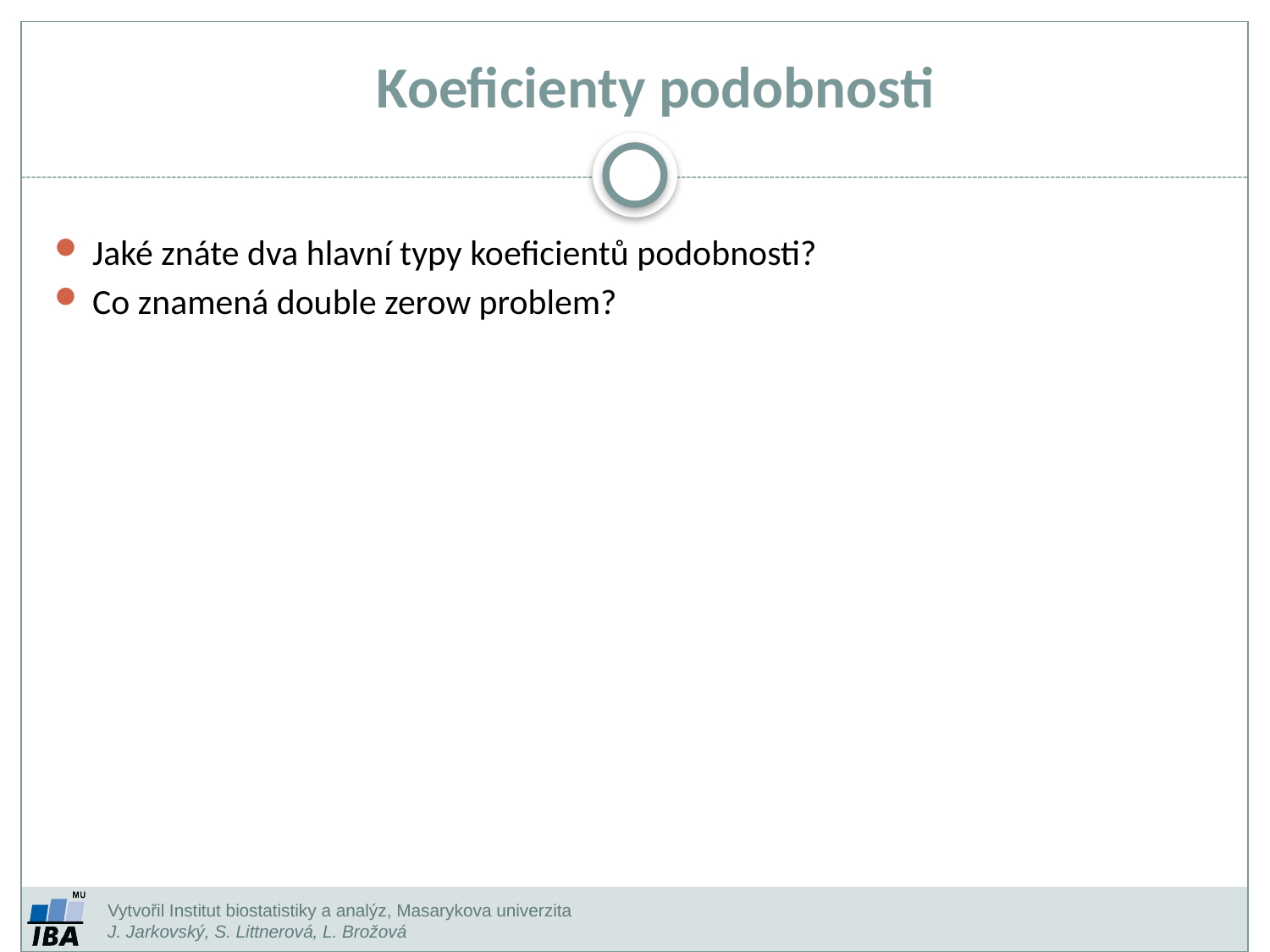

# Koeficienty podobnosti
Jaké znáte dva hlavní typy koeficientů podobnosti?
Co znamená double zerow problem?

Vytvořil Institut biostatistiky a analýz, Masarykova univerzita
J. Jarkovský, S. Littnerová, L. Brožová